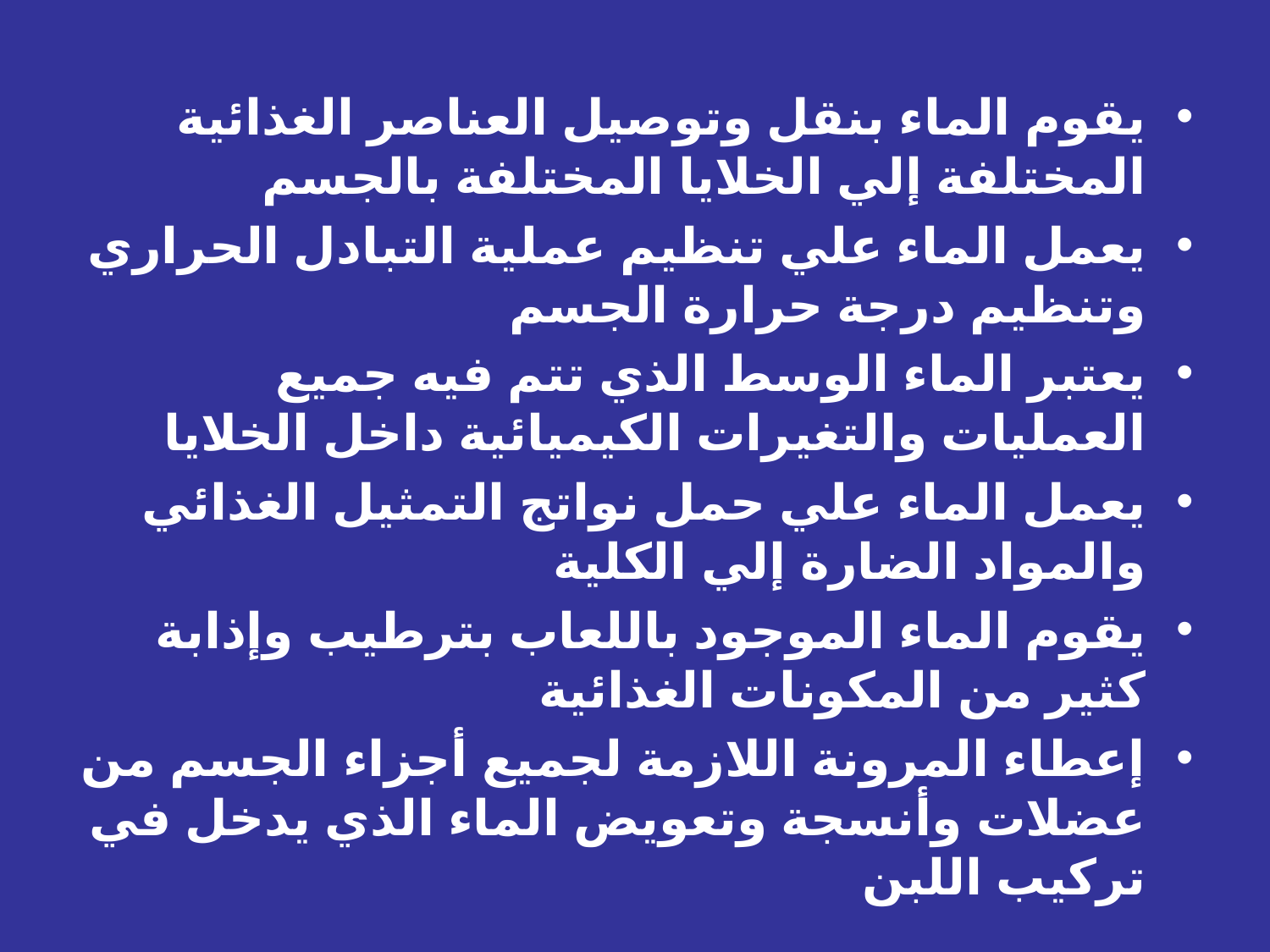

يقوم الماء بنقل وتوصيل العناصر الغذائية المختلفة إلي الخلايا المختلفة بالجسم
يعمل الماء علي تنظيم عملية التبادل الحراري وتنظيم درجة حرارة الجسم
يعتبر الماء الوسط الذي تتم فيه جميع العمليات والتغيرات الكيميائية داخل الخلايا
يعمل الماء علي حمل نواتج التمثيل الغذائي والمواد الضارة إلي الكلية
يقوم الماء الموجود باللعاب بترطيب وإذابة كثير من المكونات الغذائية
إعطاء المرونة اللازمة لجميع أجزاء الجسم من عضلات وأنسجة وتعويض الماء الذي يدخل في تركيب اللبن